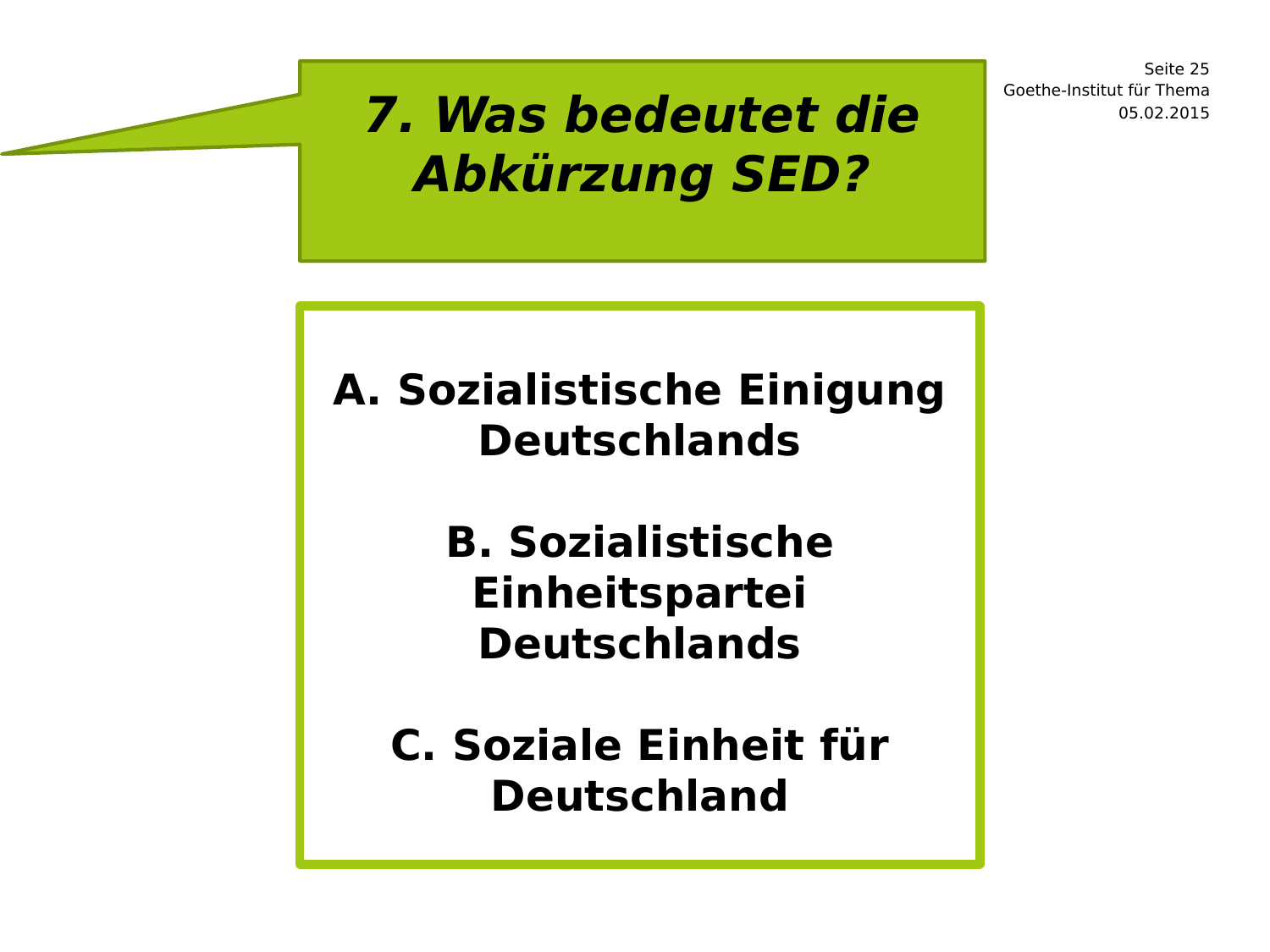

7. Was bedeutet die Abkürzung SED?

Goethe-Institut für Thema
05.02.2015

A. Sozialistische Einigung Deutschlands

B. Sozialistische Einheitspartei Deutschlands

C. Soziale Einheit für Deutschland